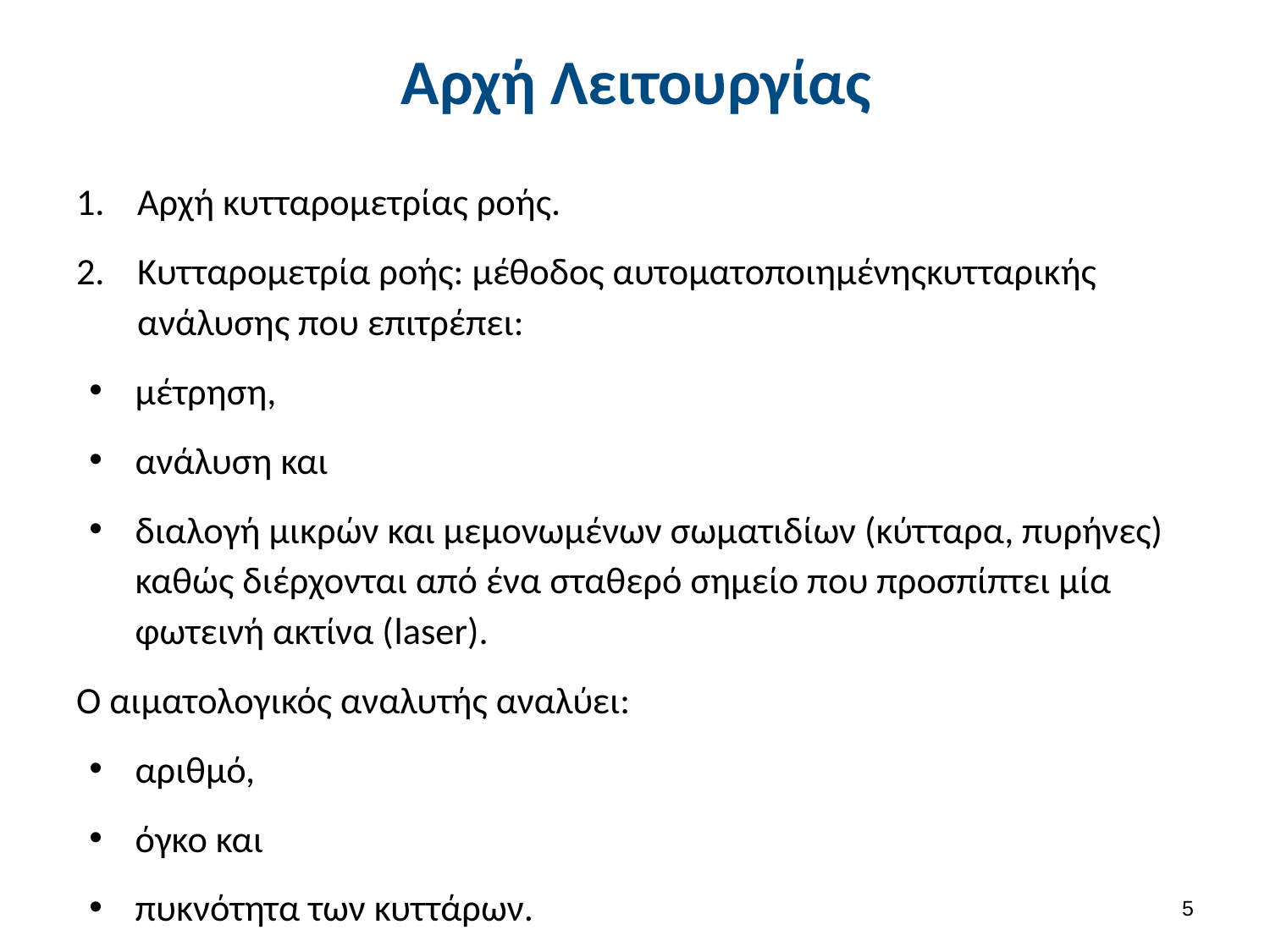

# Αρχή Λειτουργίας
Αρχή κυτταρομετρίας ροής.
Κυτταρομετρία ροής: μέθοδος αυτοματοποιημένηςκυτταρικής ανάλυσης που επιτρέπει:
μέτρηση,
ανάλυση και
διαλογή μικρών και μεμονωμένων σωματιδίων (κύτταρα, πυρήνες) καθώς διέρχονται από ένα σταθερό σημείο που προσπίπτει μία φωτεινή ακτίνα (laser).
Ο αιματολογικός αναλυτής αναλύει:
αριθμό,
όγκο και
πυκνότητα των κυττάρων.
5